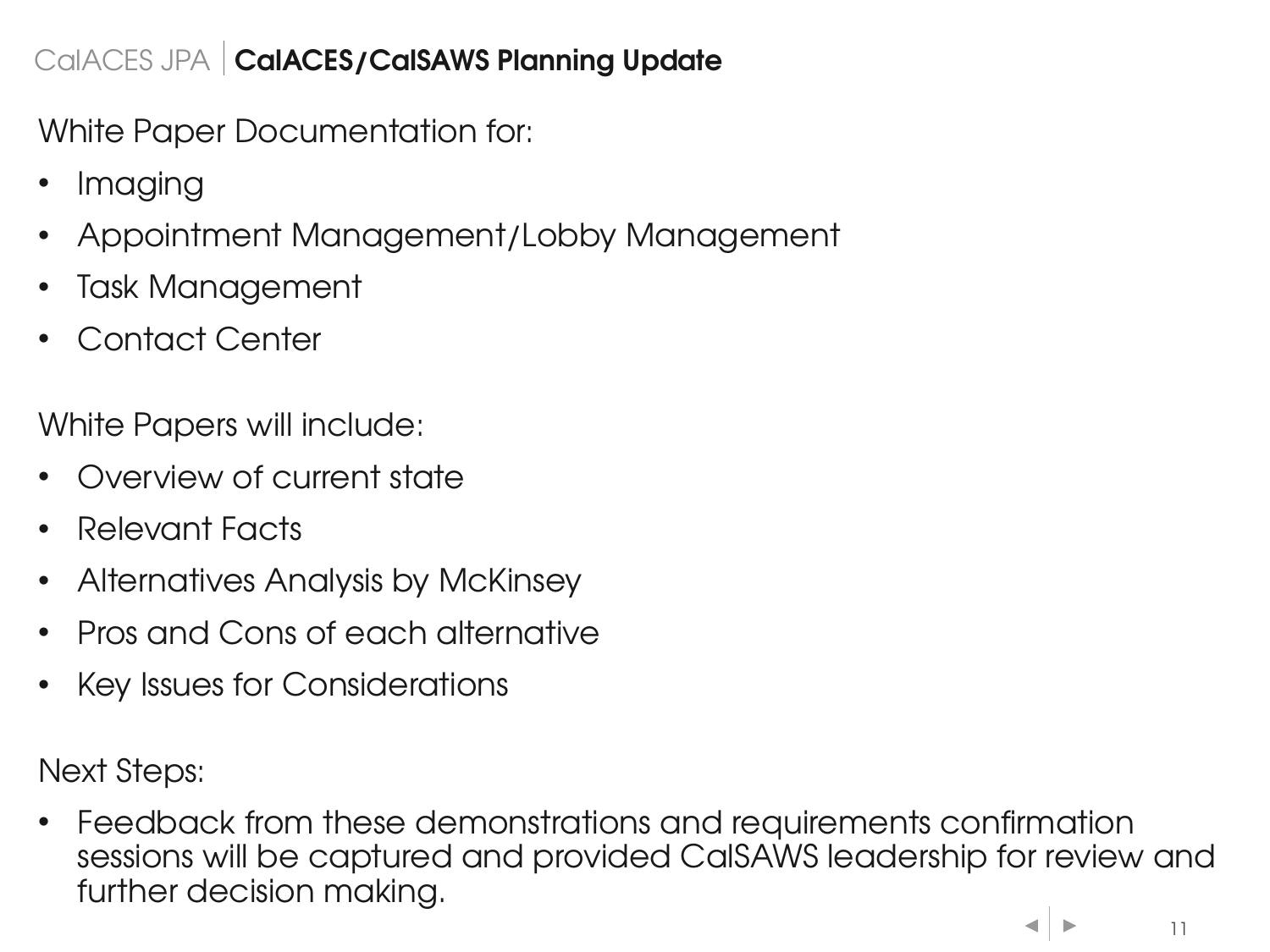

CalACES/CalSAWS Planning Update
White Paper Documentation for:
Imaging
Appointment Management/Lobby Management
Task Management
Contact Center
White Papers will include:
Overview of current state
Relevant Facts
Alternatives Analysis by McKinsey
Pros and Cons of each alternative
Key Issues for Considerations
Next Steps:
Feedback from these demonstrations and requirements confirmation sessions will be captured and provided CalSAWS leadership for review and further decision making.